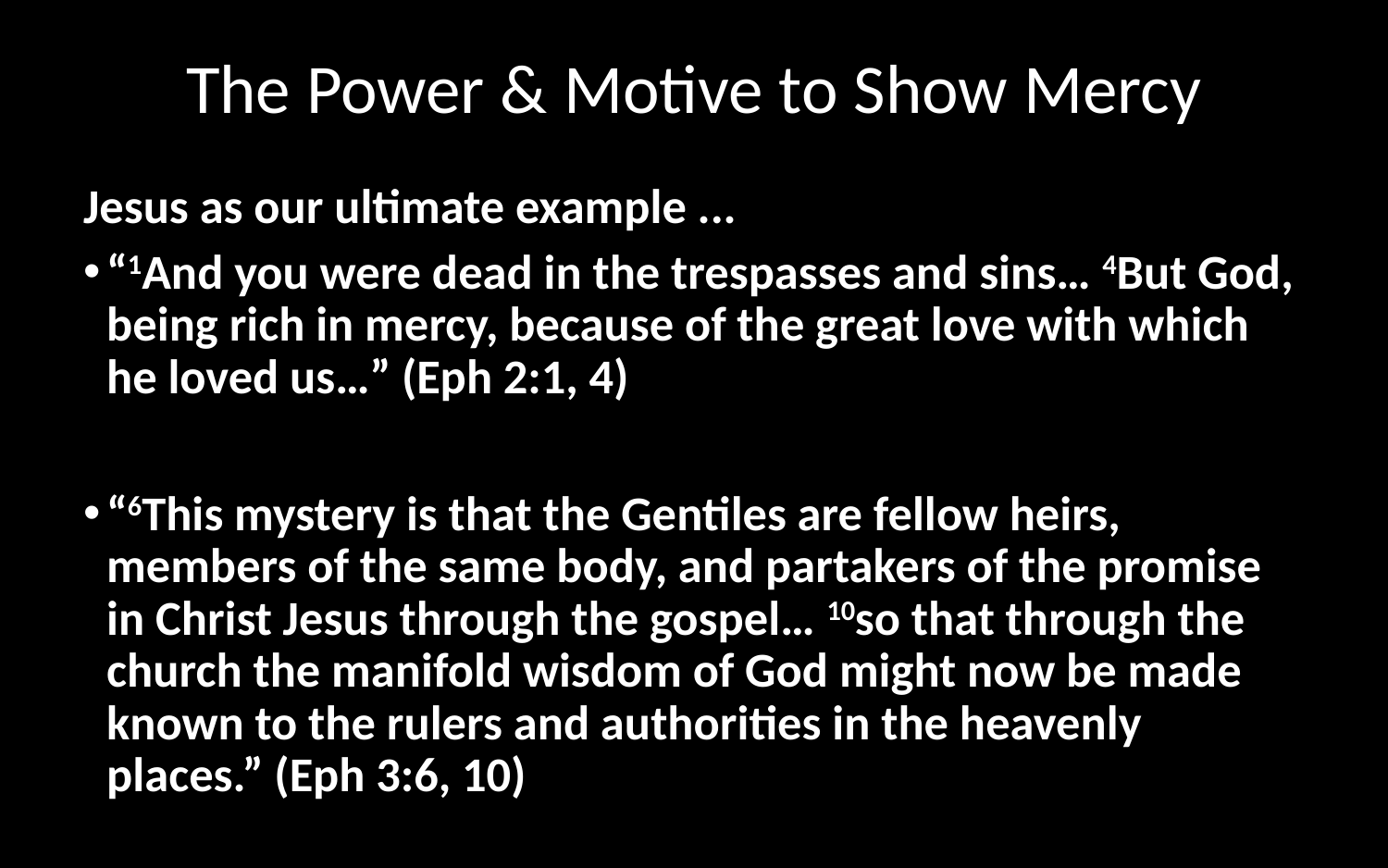

# The Power & Motive to Show Mercy
Jesus as our ultimate example ...
“1And you were dead in the trespasses and sins… 4But God, being rich in mercy, because of the great love with which he loved us…” (Eph 2:1, 4)

“6This mystery is that the Gentiles are fellow heirs, members of the same body, and partakers of the promise in Christ Jesus through the gospel… 10so that through the church the manifold wisdom of God might now be made known to the rulers and authorities in the heavenly places.” (Eph 3:6, 10)